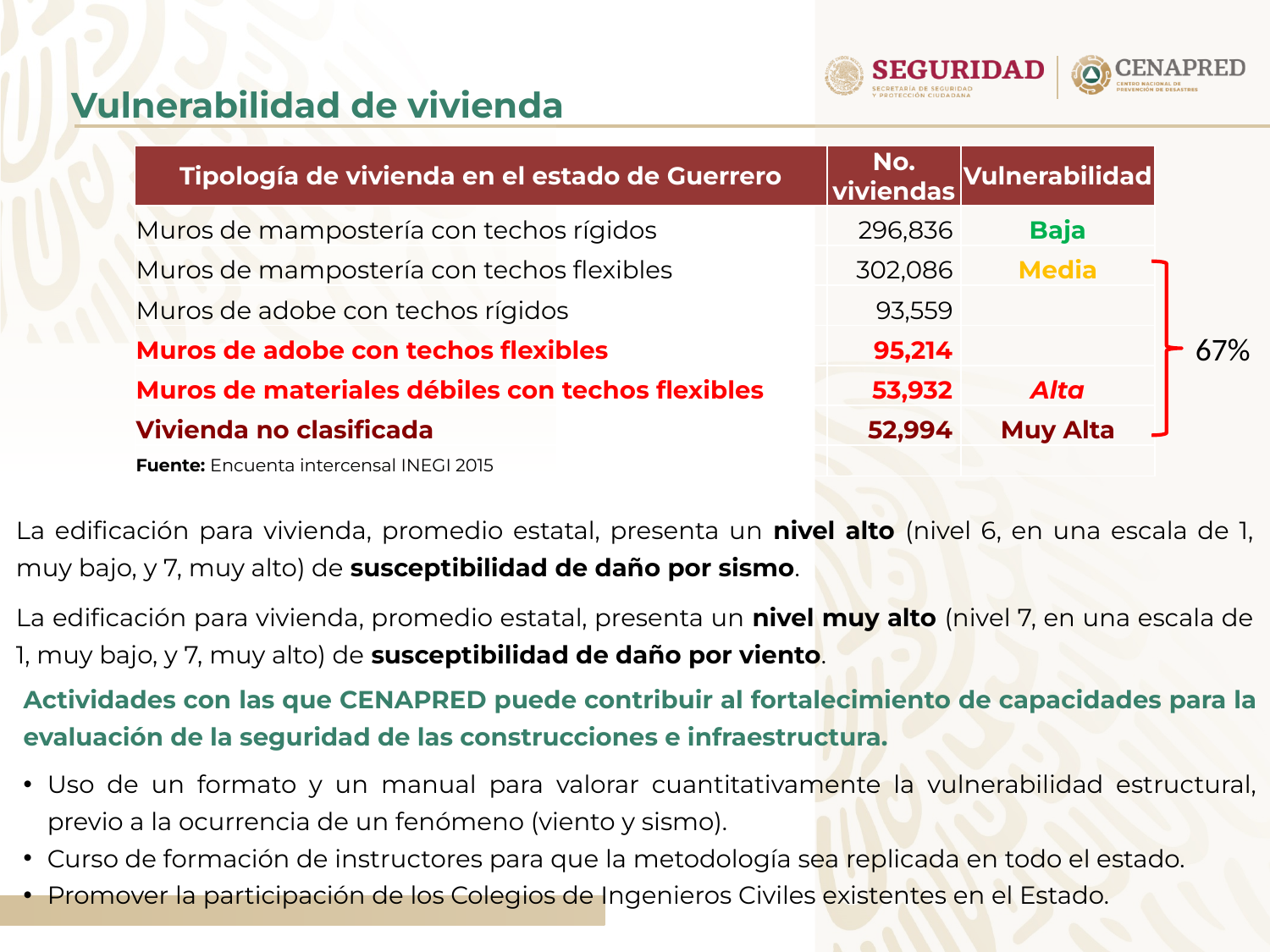

Vulnerabilidad de vivienda
| Tipología de vivienda en el estado de Guerrero | No. viviendas | Vulnerabilidad |
| --- | --- | --- |
| Muros de mampostería con techos rígidos | 296,836 | Baja |
| Muros de mampostería con techos flexibles | 302,086 | Media |
| Muros de adobe con techos rígidos | 93,559 |  |
| Muros de adobe con techos flexibles | 95,214 |  |
| Muros de materiales débiles con techos flexibles | 53,932 | Alta |
| Vivienda no clasificada | 52,994 | Muy Alta |
| Fuente: Encuenta intercensal INEGI 2015 |  |  |

67%
La edificación para vivienda, promedio estatal, presenta un nivel alto (nivel 6, en una escala de 1, muy bajo, y 7, muy alto) de susceptibilidad de daño por sismo.
La edificación para vivienda, promedio estatal, presenta un nivel muy alto (nivel 7, en una escala de 1, muy bajo, y 7, muy alto) de susceptibilidad de daño por viento.
Actividades con las que CENAPRED puede contribuir al fortalecimiento de capacidades para la evaluación de la seguridad de las construcciones e infraestructura.
Uso de un formato y un manual para valorar cuantitativamente la vulnerabilidad estructural, previo a la ocurrencia de un fenómeno (viento y sismo).
Curso de formación de instructores para que la metodología sea replicada en todo el estado.
Promover la participación de los Colegios de Ingenieros Civiles existentes en el Estado.